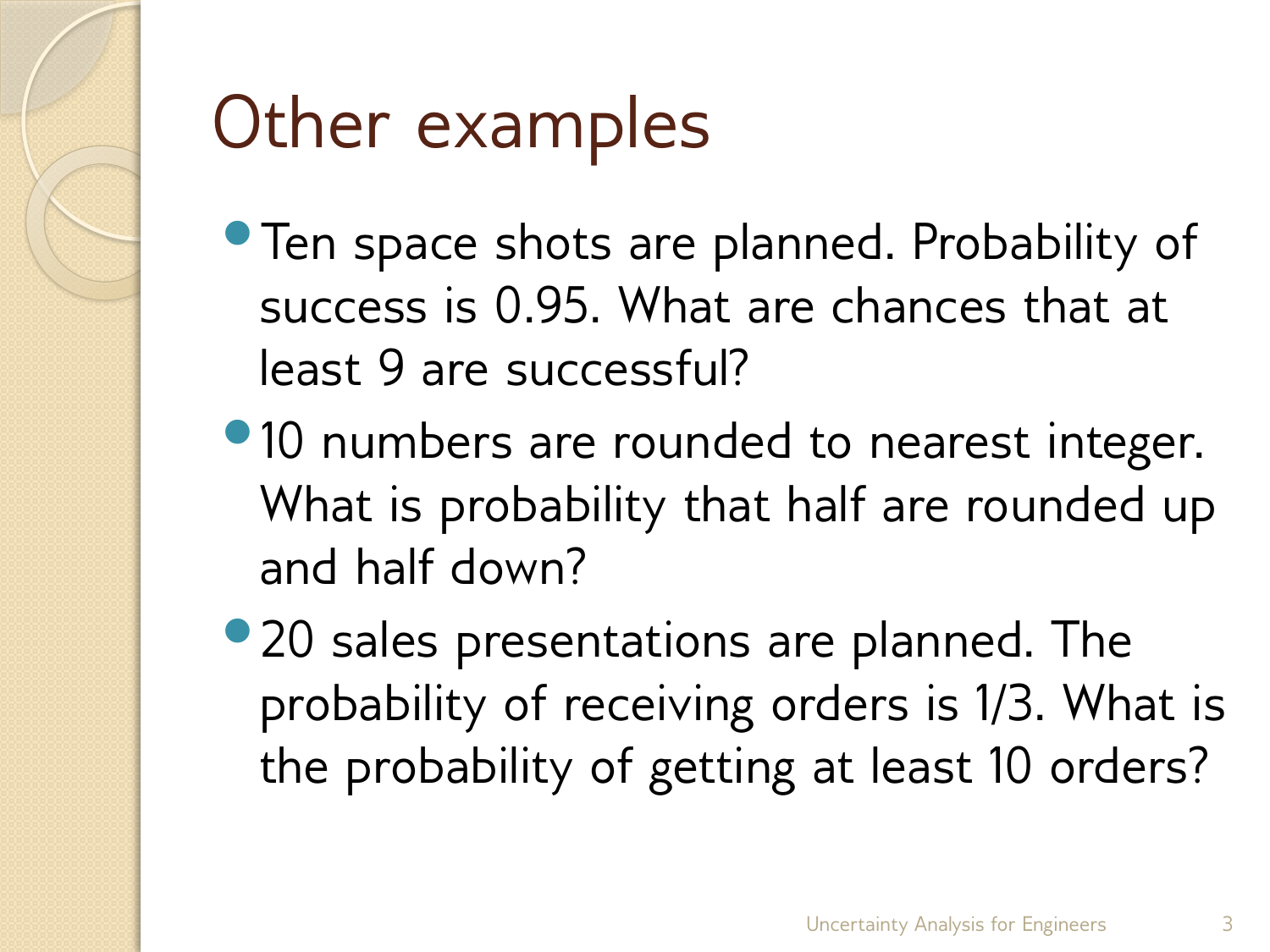

# Other examples
Ten space shots are planned. Probability of success is 0.95. What are chances that at least 9 are successful?
10 numbers are rounded to nearest integer. What is probability that half are rounded up and half down?
20 sales presentations are planned. The probability of receiving orders is 1/3. What is the probability of getting at least 10 orders?
Uncertainty Analysis for Engineers
3